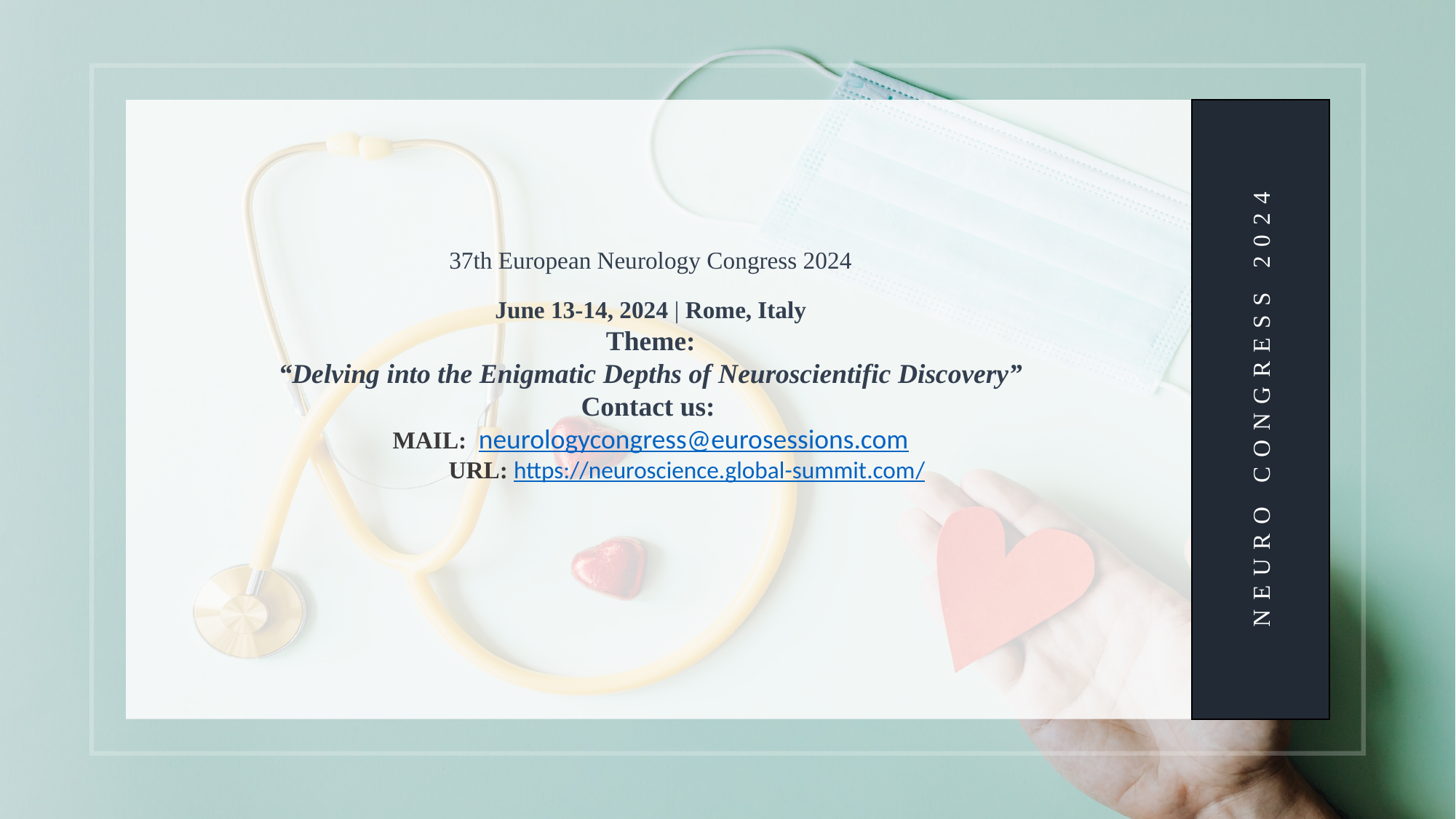

37th European Neurology Congress 2024

June 13-14, 2024 | Rome, Italy
Theme:
“Delving into the Enigmatic Depths of Neuroscientific Discovery”
Contact us:
MAIL:  neurologycongress@eurosessions.com
            URL: https://neuroscience.global-summit.com/

NEURO CONGRESS 2024